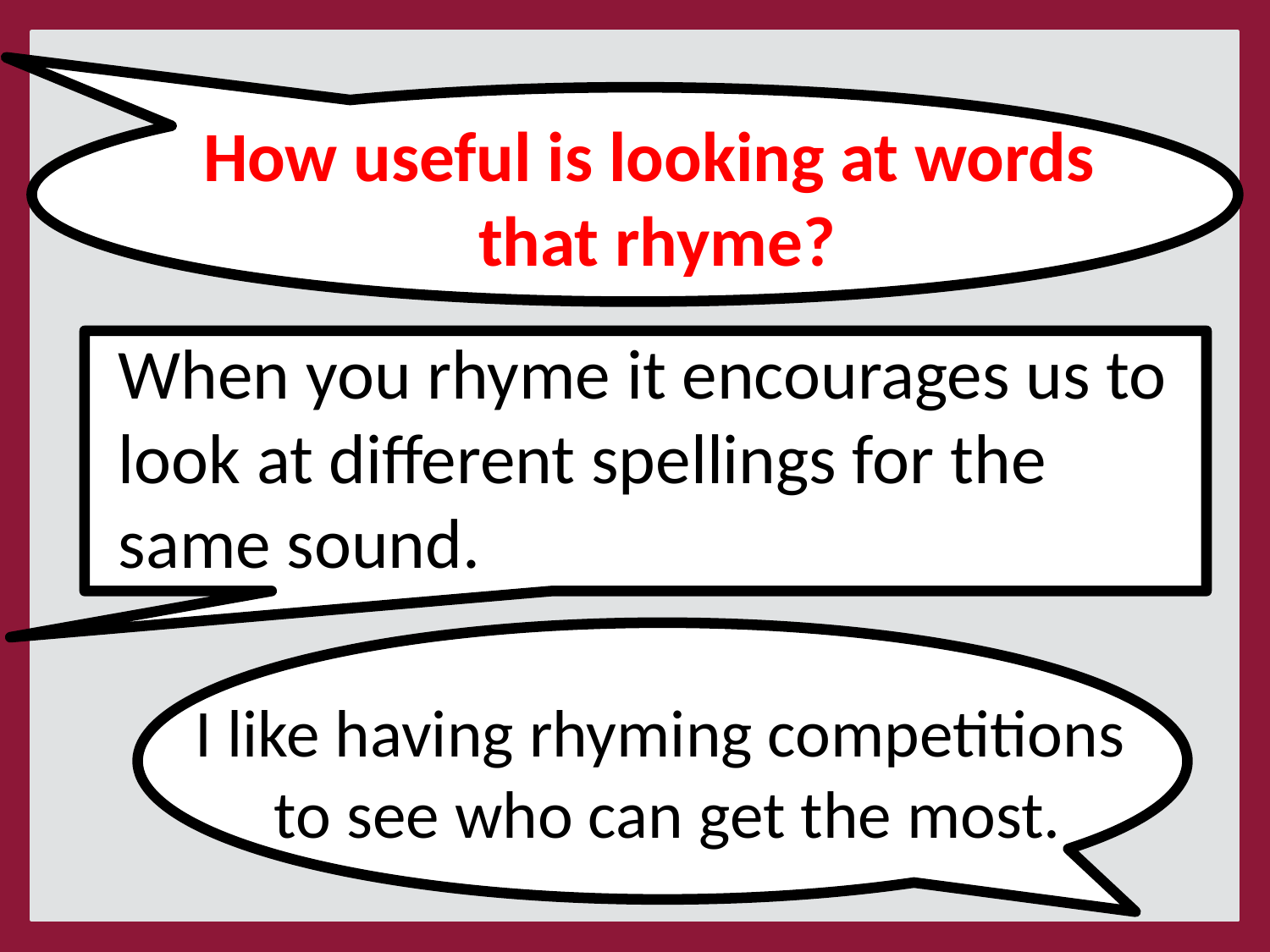

#

How useful is looking at words
that rhyme?

When you rhyme it encourages us to look at different spellings for the same sound.

I like having rhyming competitions
to see who can get the most.